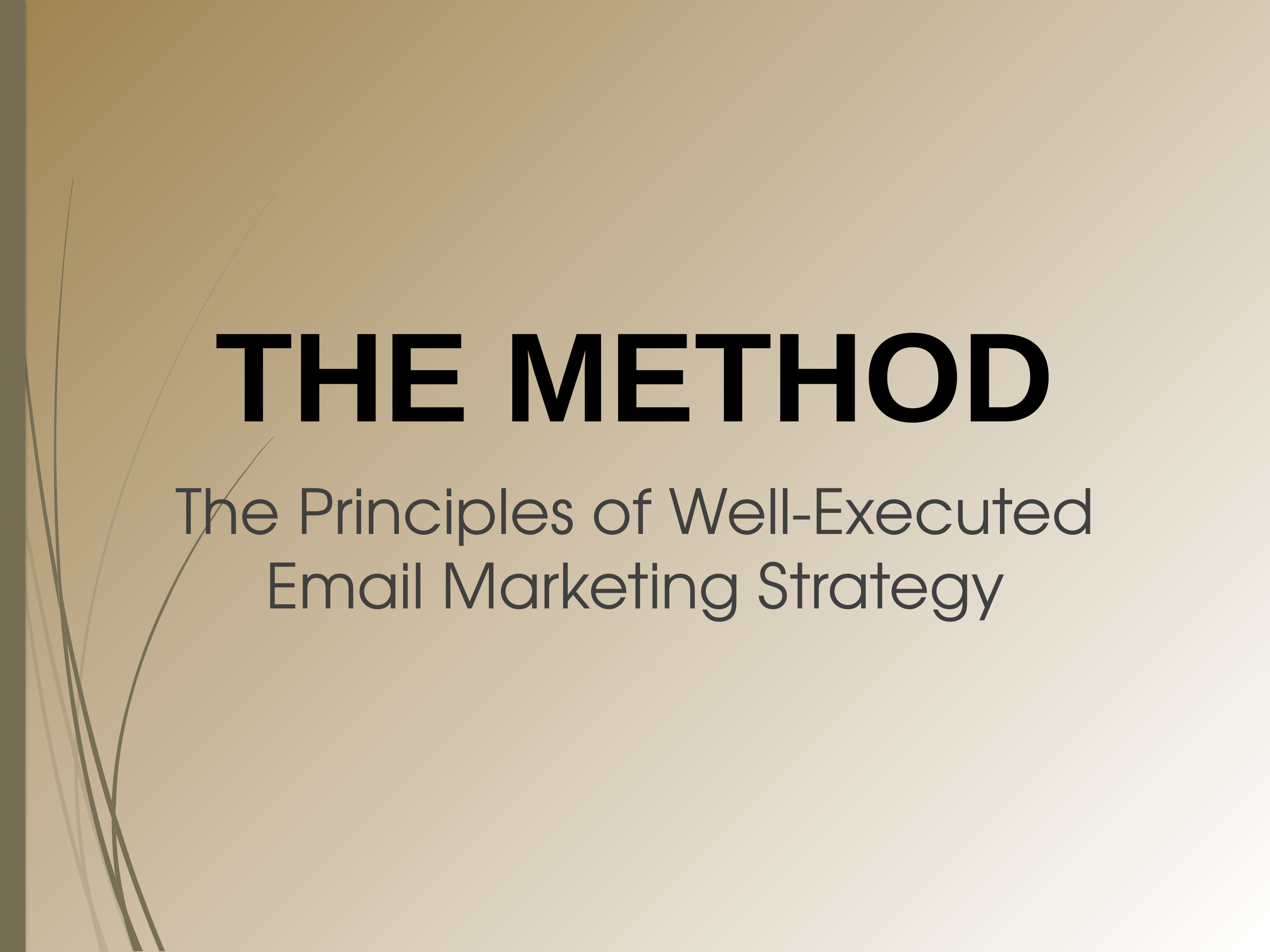

THE METHOD
The Principles of Well-Executed Email Marketing Strategy